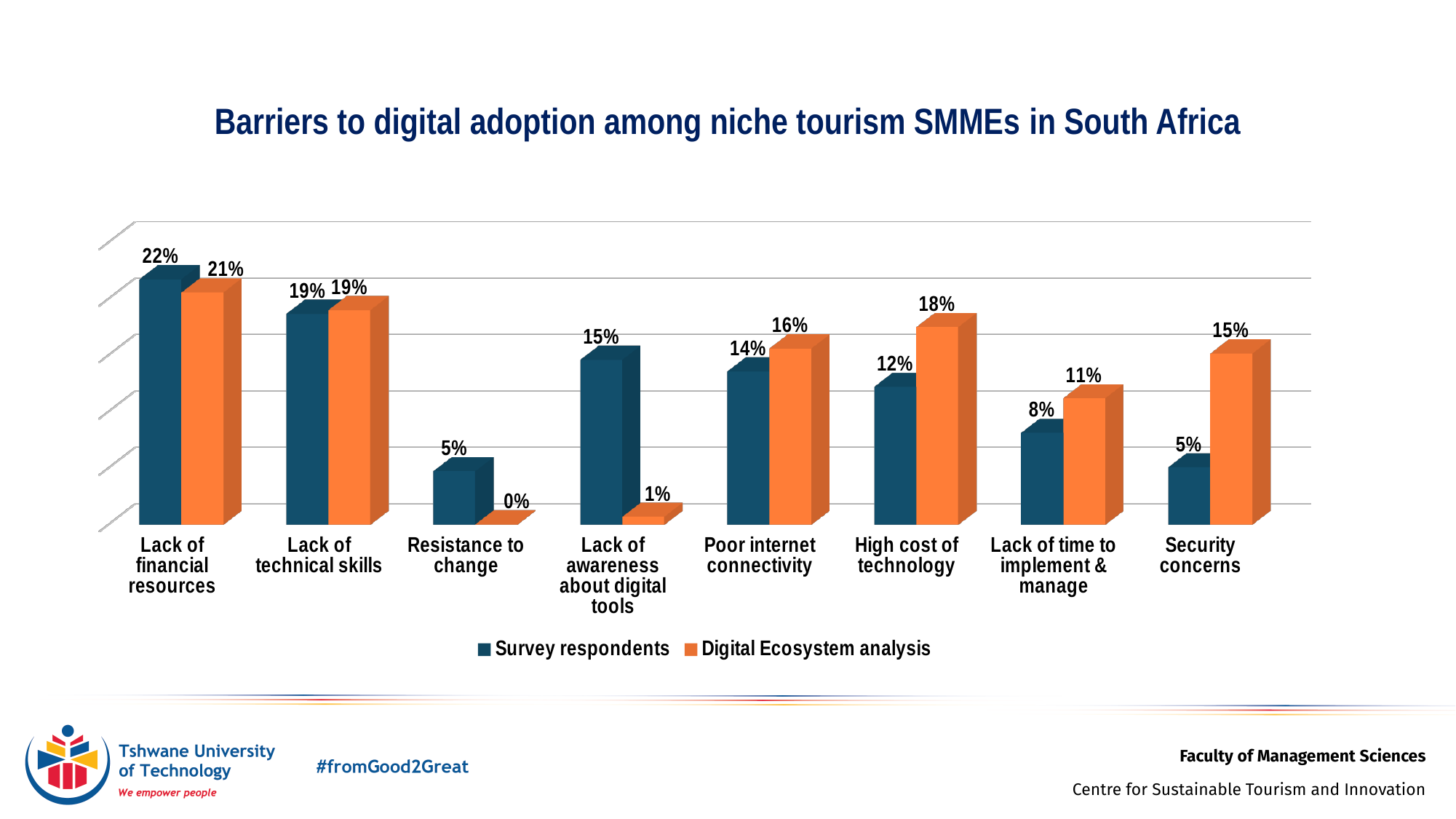

# Barriers to digital adoption among niche tourism SMMEs in South Africa

[unsupported chart]